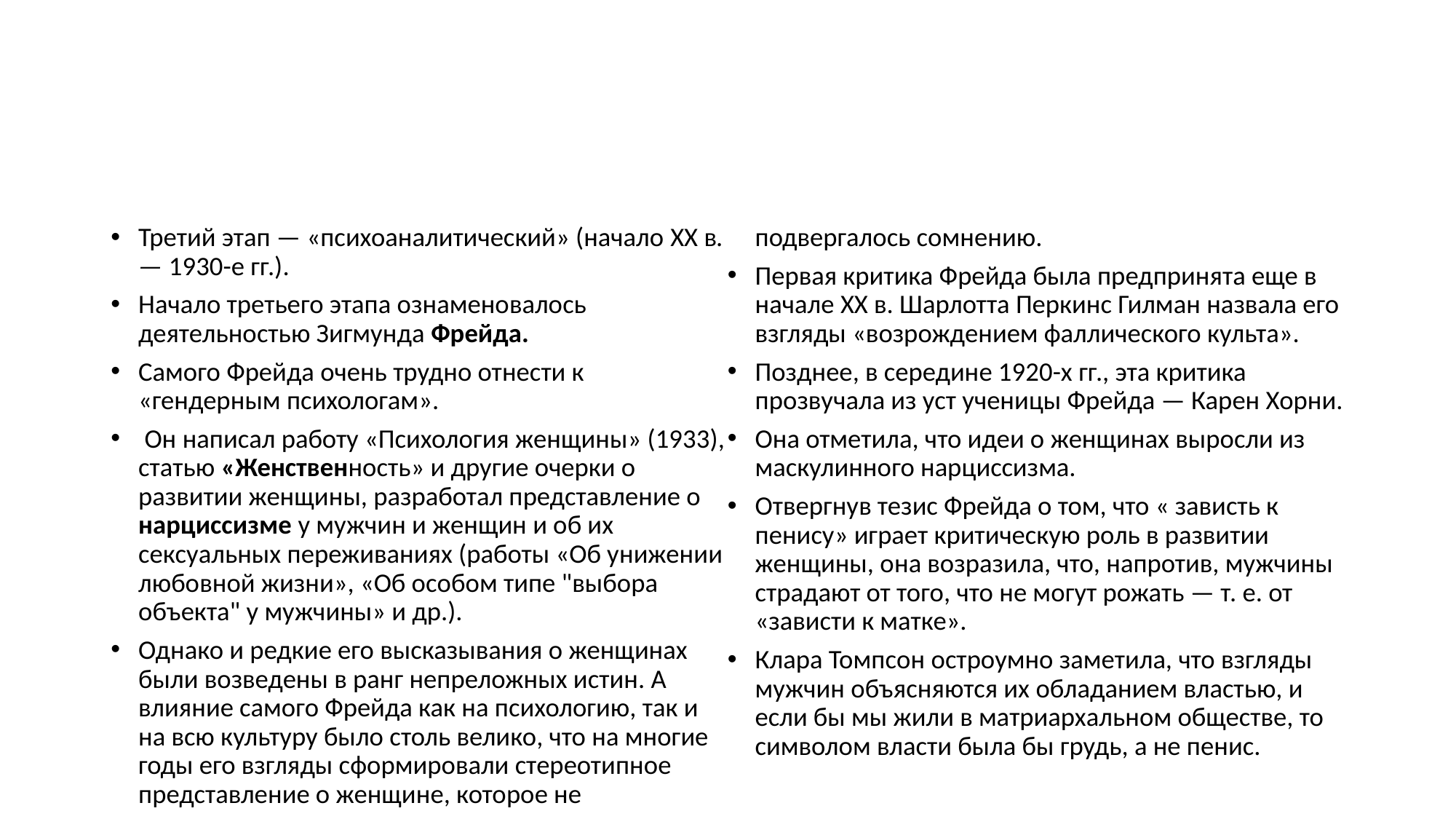

#
Третий этап — «психоаналитический» (начало XX в. — 1930-е гг.).
Начало третьего этапа ознаменовалось деятельностью Зигмунда Фрейда.
Самого Фрейда очень трудно отнести к «гендерным психологам».
 Он написал работу «Психология женщины» (1933), статью «Женственность» и другие очерки о развитии женщины, разработал представление о нарциссизме у мужчин и женщин и об их сексуальных переживаниях (работы «Об унижении любовной жизни», «Об особом типе "выбора объекта" у мужчины» и др.).
Однако и редкие его высказывания о женщинах были возведены в ранг непреложных истин. А влияние самого Фрейда как на психологию, так и на всю культуру было столь велико, что на многие годы его взгляды сформировали стереотипное представление о женщине, которое не подвергалось сомнению.
Первая критика Фрейда была предпринята еще в начале XX в. Шарлотта Перкинс Гилман назвала его взгляды «возрождением фаллического культа».
Позднее, в середине 1920-х гг., эта критика прозвучала из уст ученицы Фрейда — Карен Хорни.
Она отметила, что идеи о женщинах выросли из маскулинного нарциссизма.
Отвергнув тезис Фрейда о том, что « зависть к пенису» играет критическую роль в развитии женщины, она возразила, что, напротив, мужчины страдают от того, что не могут рожать — т. е. от «зависти к матке».
Клара Томпсон остроумно заметила, что взгляды мужчин объясняются их обладанием властью, и если бы мы жили в матриархальном обществе, то символом власти была бы грудь, а не пенис.